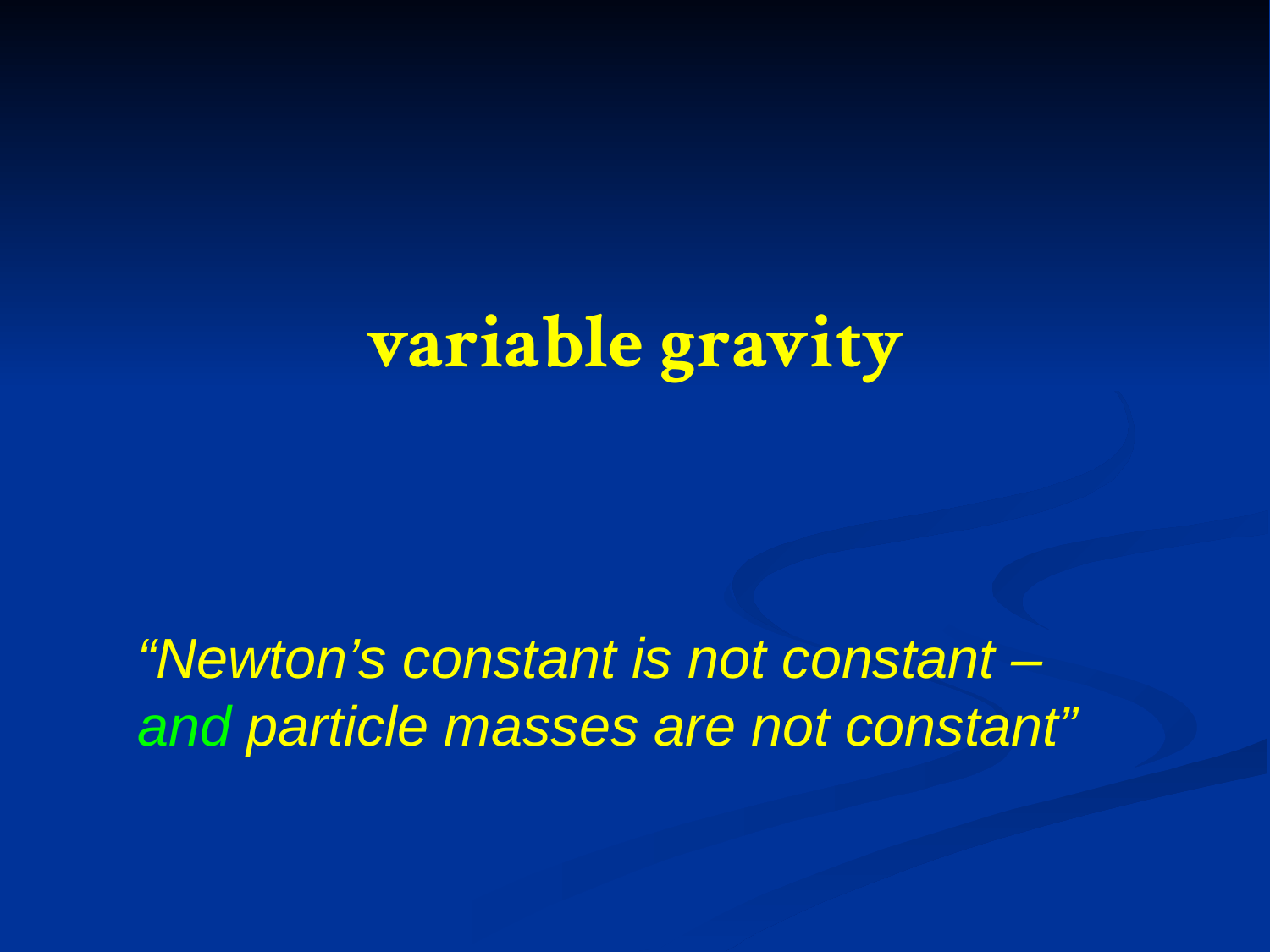

# variable gravity
“Newton’s constant is not constant –
and particle masses are not constant”